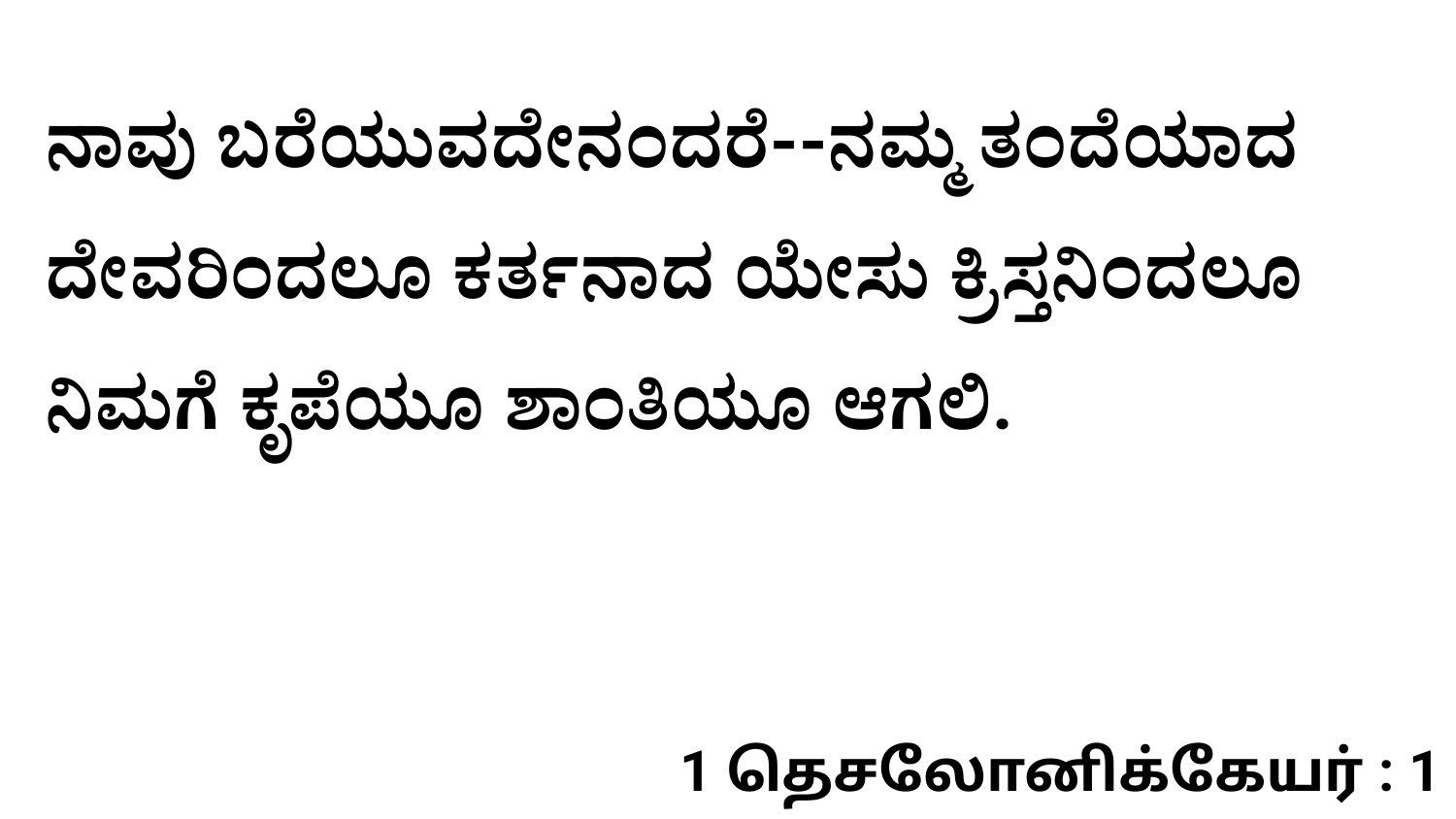

ನಾವು ಬರೆಯುವದೇನಂದರೆ--ನಮ್ಮ ತಂದೆಯಾದ ದೇವರಿಂದಲೂ ಕರ್ತನಾದ ಯೇಸು ಕ್ರಿಸ್ತನಿಂದಲೂ ನಿಮಗೆ ಕೃಪೆಯೂ ಶಾಂತಿಯೂ ಆಗಲಿ.
1 தெசலோனிக்கேயர் : 1